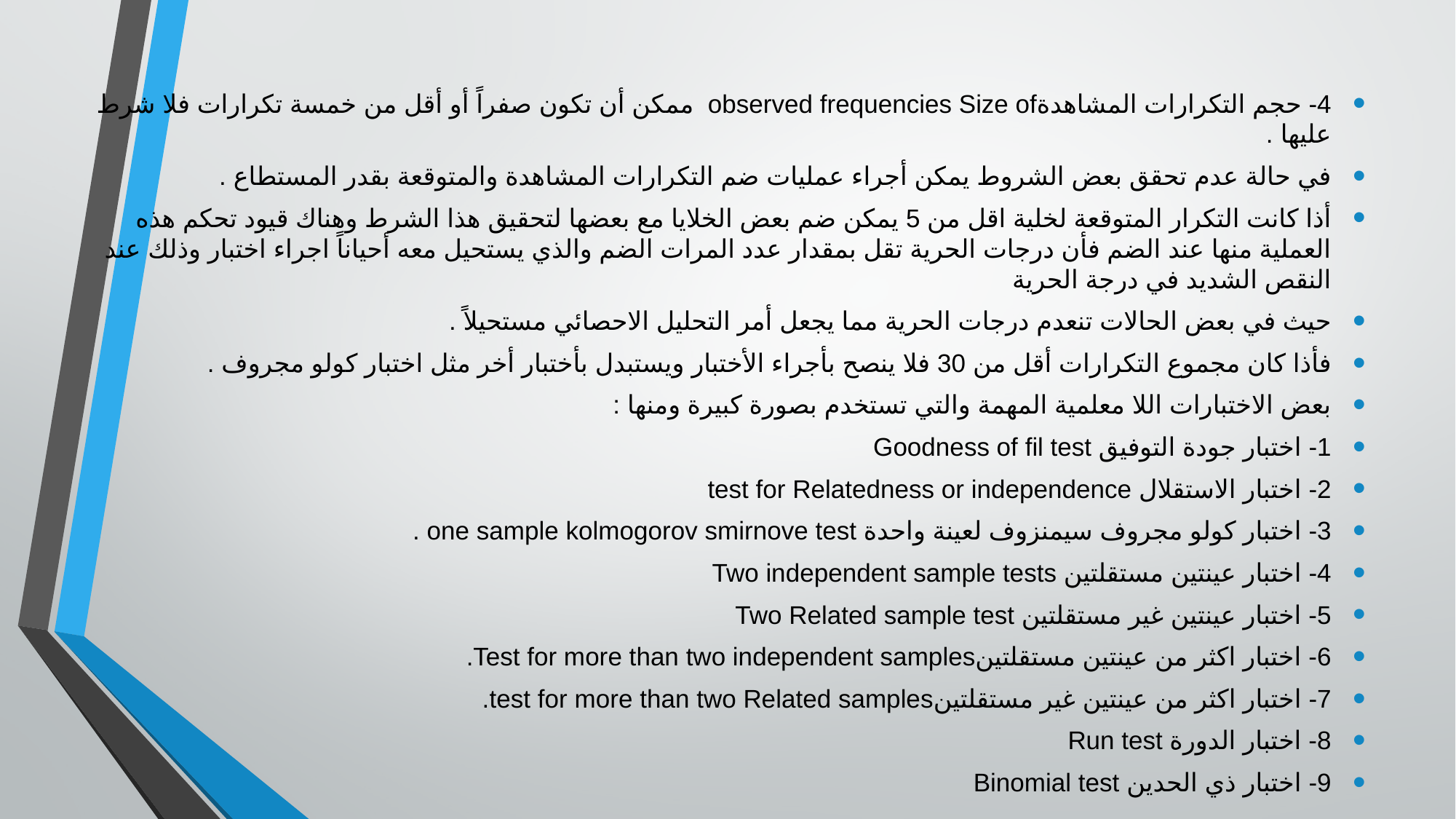

4- حجم التكرارات المشاهدةobserved frequencies Size of  ممكن أن تكون صفراً أو أقل من خمسة تكرارات فلا شرط عليها .
في حالة عدم تحقق بعض الشروط يمكن أجراء عمليات ضم التكرارات المشاهدة والمتوقعة بقدر المستطاع .
أذا كانت التكرار المتوقعة لخلية اقل من 5 يمكن ضم بعض الخلايا مع بعضها لتحقيق هذا الشرط وهناك قيود تحكم هذه العملية منها عند الضم فأن درجات الحرية تقل بمقدار عدد المرات الضم والذي يستحيل معه أحياناً اجراء اختبار وذلك عند النقص الشديد في درجة الحرية
حيث في بعض الحالات تنعدم درجات الحرية مما يجعل أمر التحليل الاحصائي مستحيلاً .
فأذا كان مجموع التكرارات أقل من 30 فلا ينصح بأجراء الأختبار ويستبدل بأختبار أخر مثل اختبار كولو مجروف .
بعض الاختبارات اللا معلمية المهمة والتي تستخدم بصورة كبيرة ومنها :
1- اختبار جودة التوفيق Goodness of fil test
2- اختبار الاستقلال test for Relatedness or independence
3- اختبار كولو مجروف سيمنزوف لعينة واحدة one sample kolmogorov smirnove test .
4- اختبار عينتين مستقلتين Two independent sample tests
5- اختبار عينتين غير مستقلتين Two Related sample test
6- اختبار اكثر من عينتين مستقلتينTest for more than two independent samples.
7- اختبار اكثر من عينتين غير مستقلتينtest for more than two Related samples.
8- اختبار الدورة Run test
9- اختبار ذي الحدين Binomial test